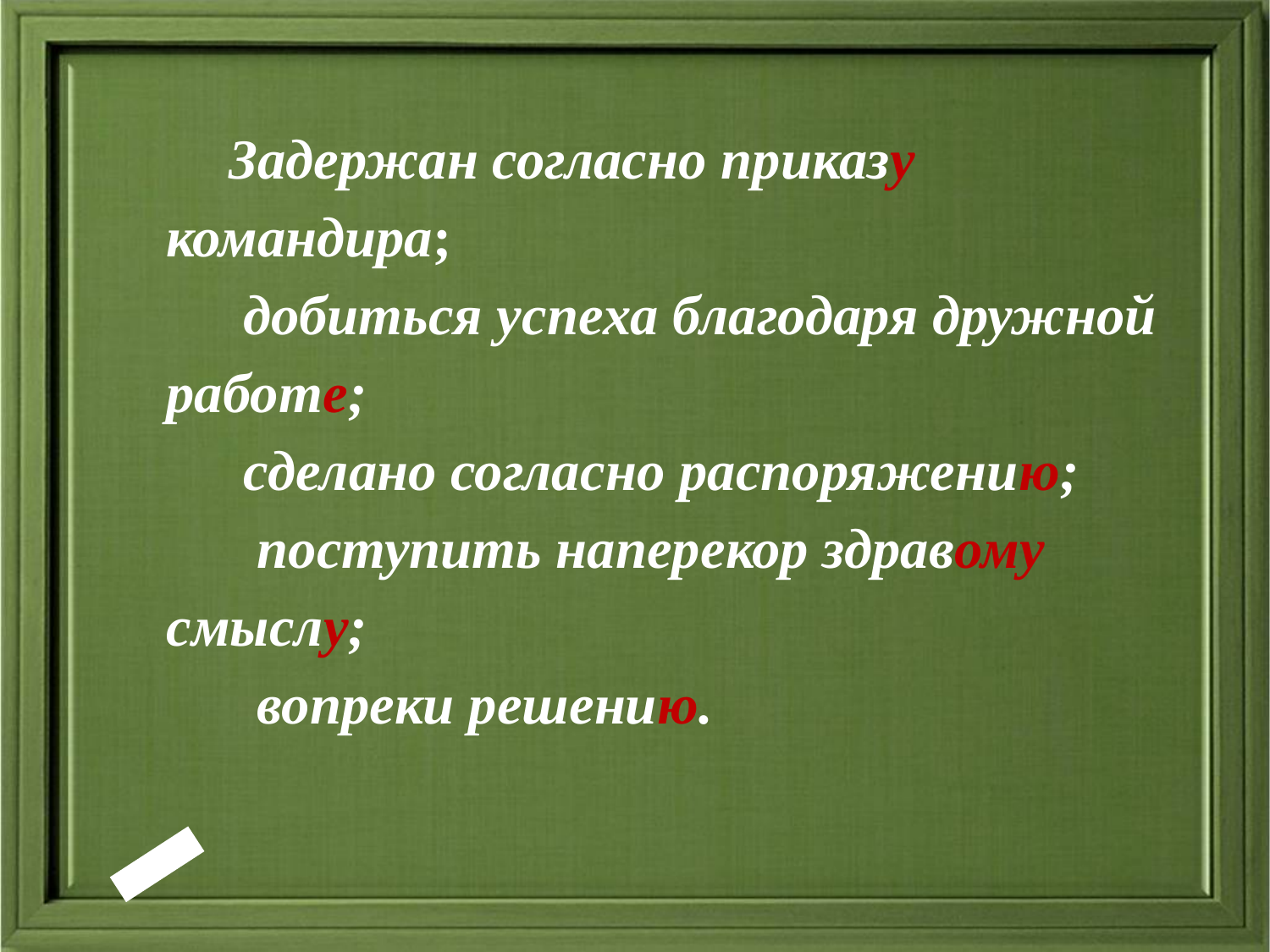

Задержан согласно приказу командира;
 добиться успеха благодаря дружной работе;
 сделано согласно распоряжению;
  поступить наперекор здравому смыслу;
  вопреки решению.